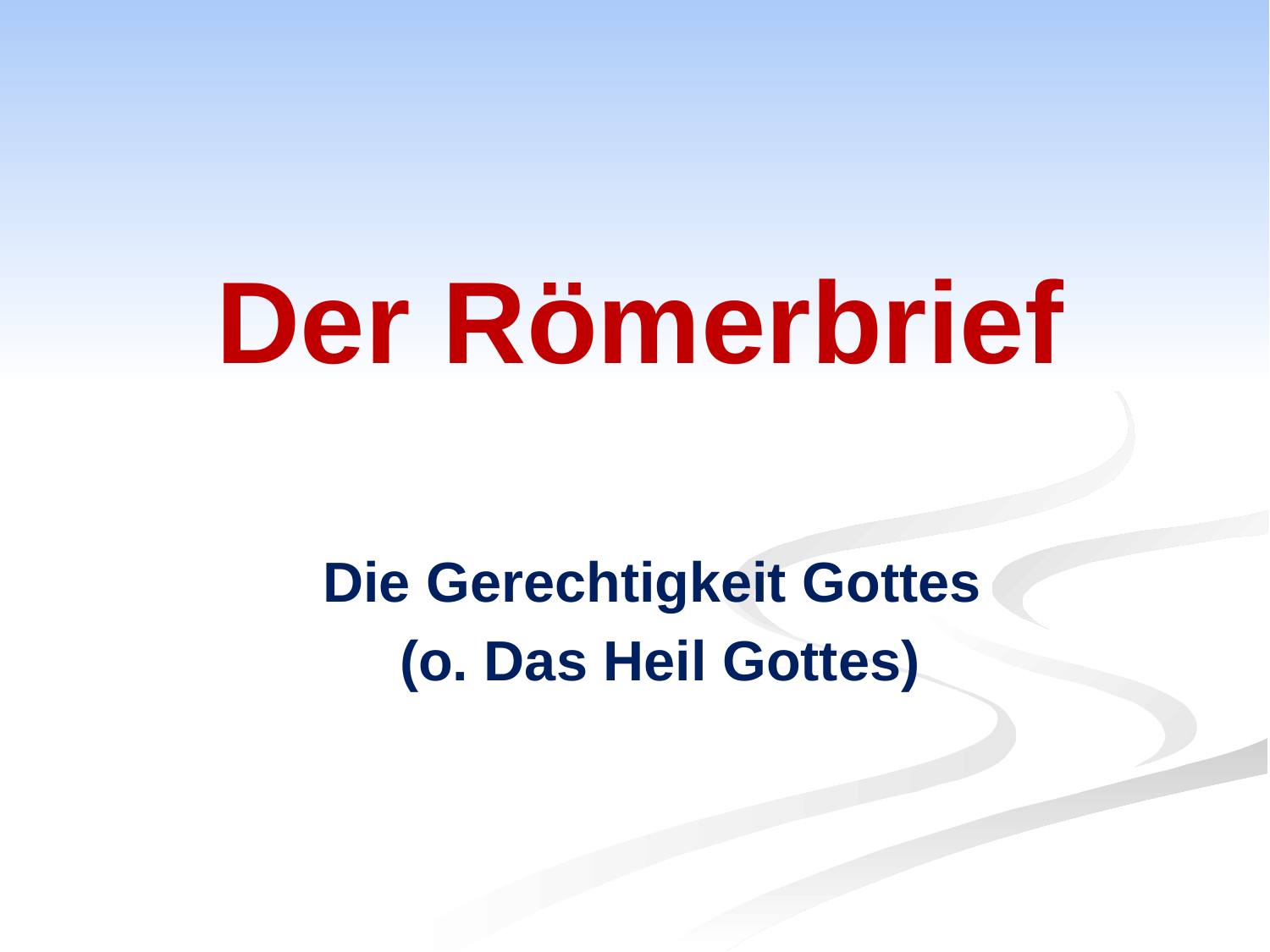

# Der Römerbrief
Die Gerechtigkeit Gottes
(o. Das Heil Gottes)